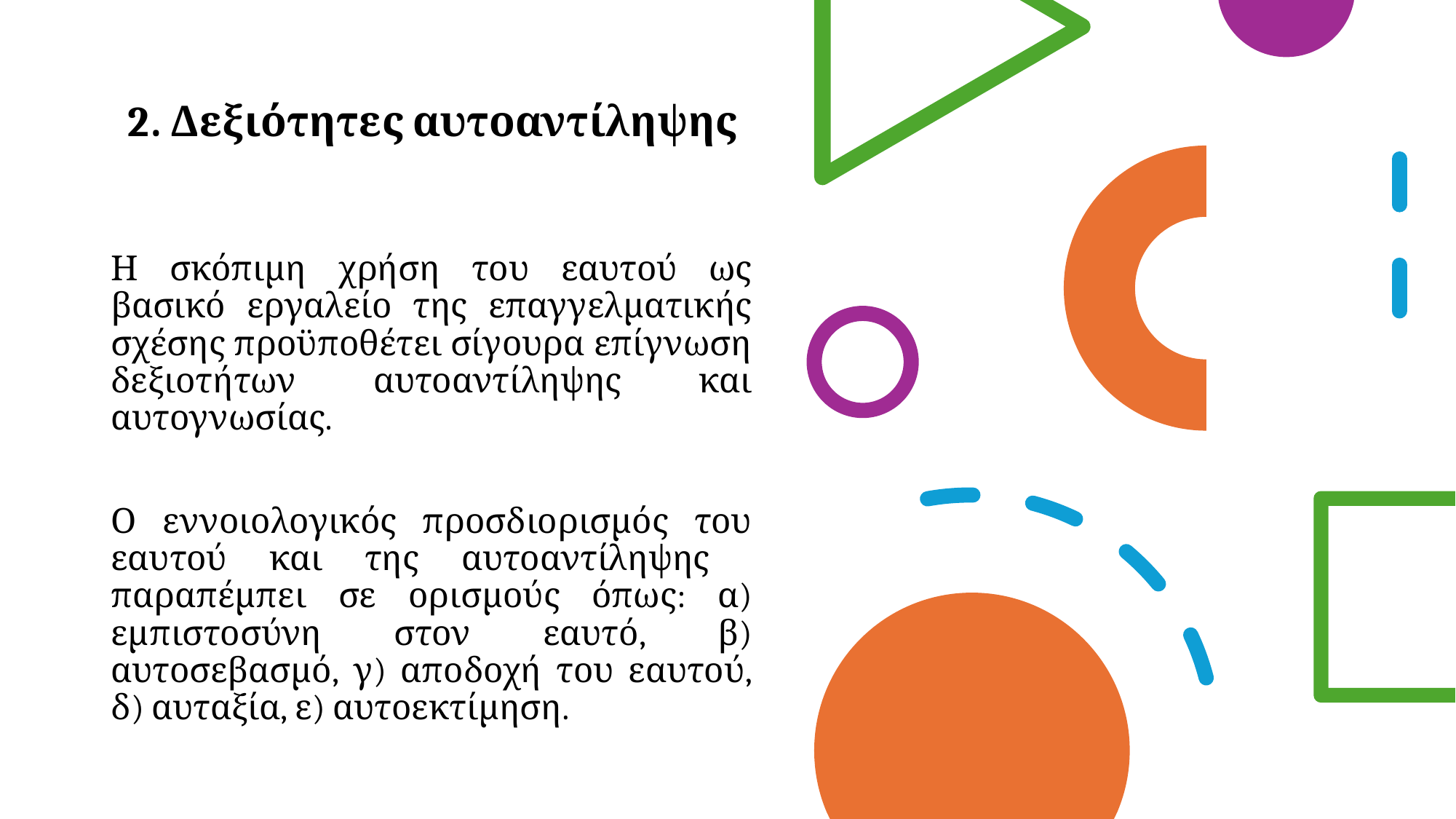

# 2. Δεξιότητες αυτοαντίληψης

Η σκόπιμη χρήση του εαυτού ως βασικό εργαλείο της επαγγελματικής σχέσης προϋποθέτει σίγουρα επίγνωση δεξιοτήτων αυτοαντίληψης και αυτογνωσίας.

Ο εννοιολογικός προσδιορισμός του εαυτού και της αυτοαντίληψης  παραπέμπει σε ορισμούς όπως: α) εμπιστοσύνη στον εαυτό, β) αυτοσεβασμό, γ) αποδοχή του εαυτού, δ) αυταξία, ε) αυτοεκτίμηση.